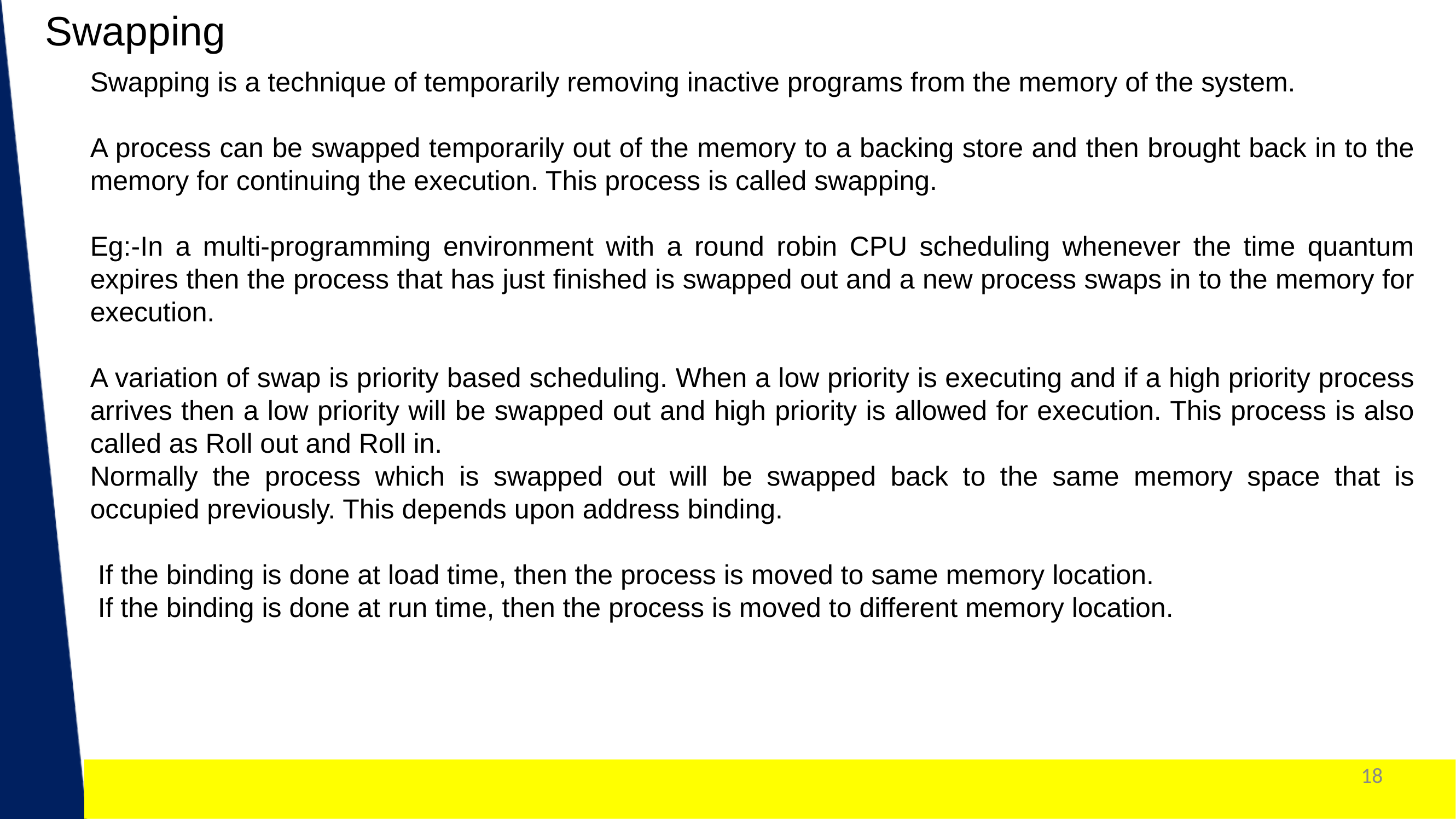

Swapping
Swapping is a technique of temporarily removing inactive programs from the memory of the system.

A process can be swapped temporarily out of the memory to a backing store and then brought back in to the memory for continuing the execution. This process is called swapping.

Eg:-In a multi-programming environment with a round robin CPU scheduling whenever the time quantum expires then the process that has just finished is swapped out and a new process swaps in to the memory for execution.

A variation of swap is priority based scheduling. When a low priority is executing and if a high priority process arrives then a low priority will be swapped out and high priority is allowed for execution. This process is also called as Roll out and Roll in.
Normally the process which is swapped out will be swapped back to the same memory space that is occupied previously. This depends upon address binding.

 If the binding is done at load time, then the process is moved to same memory location.
 If the binding is done at run time, then the process is moved to different memory location.
Dr. Nilam Choudhary , JECRC, JAIPUR
18
1